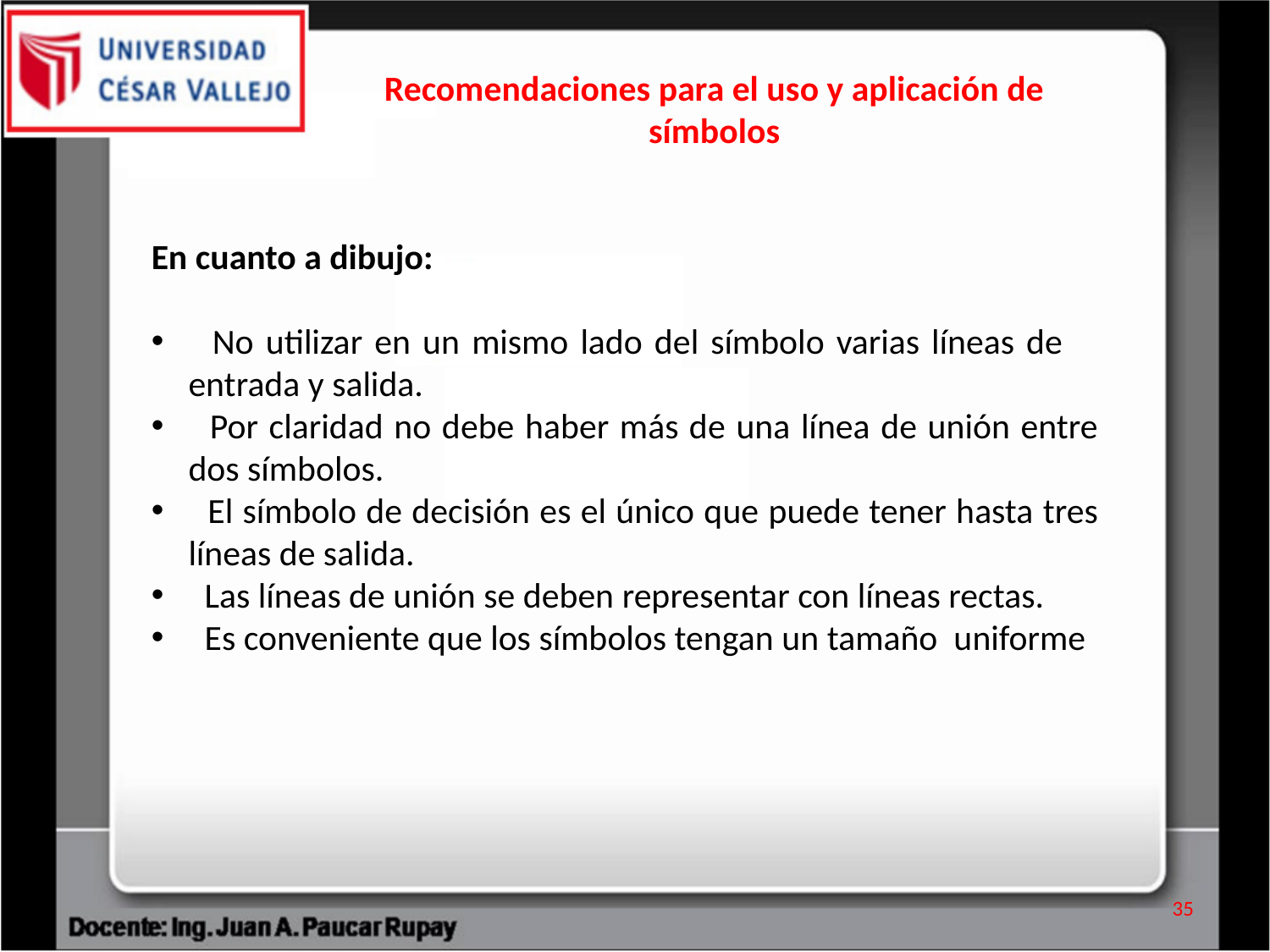

Recomendaciones para el uso y aplicación de  símbolos
En cuanto a dibujo:

  No utilizar en un mismo lado del símbolo varias líneas de    entrada y salida.
  Por claridad no debe haber más de una línea de unión entre dos símbolos.
  El símbolo de decisión es el único que puede tener hasta tres líneas de salida.
  Las líneas de unión se deben representar con líneas rectas.
  Es conveniente que los símbolos tengan un tamaño  uniforme
35